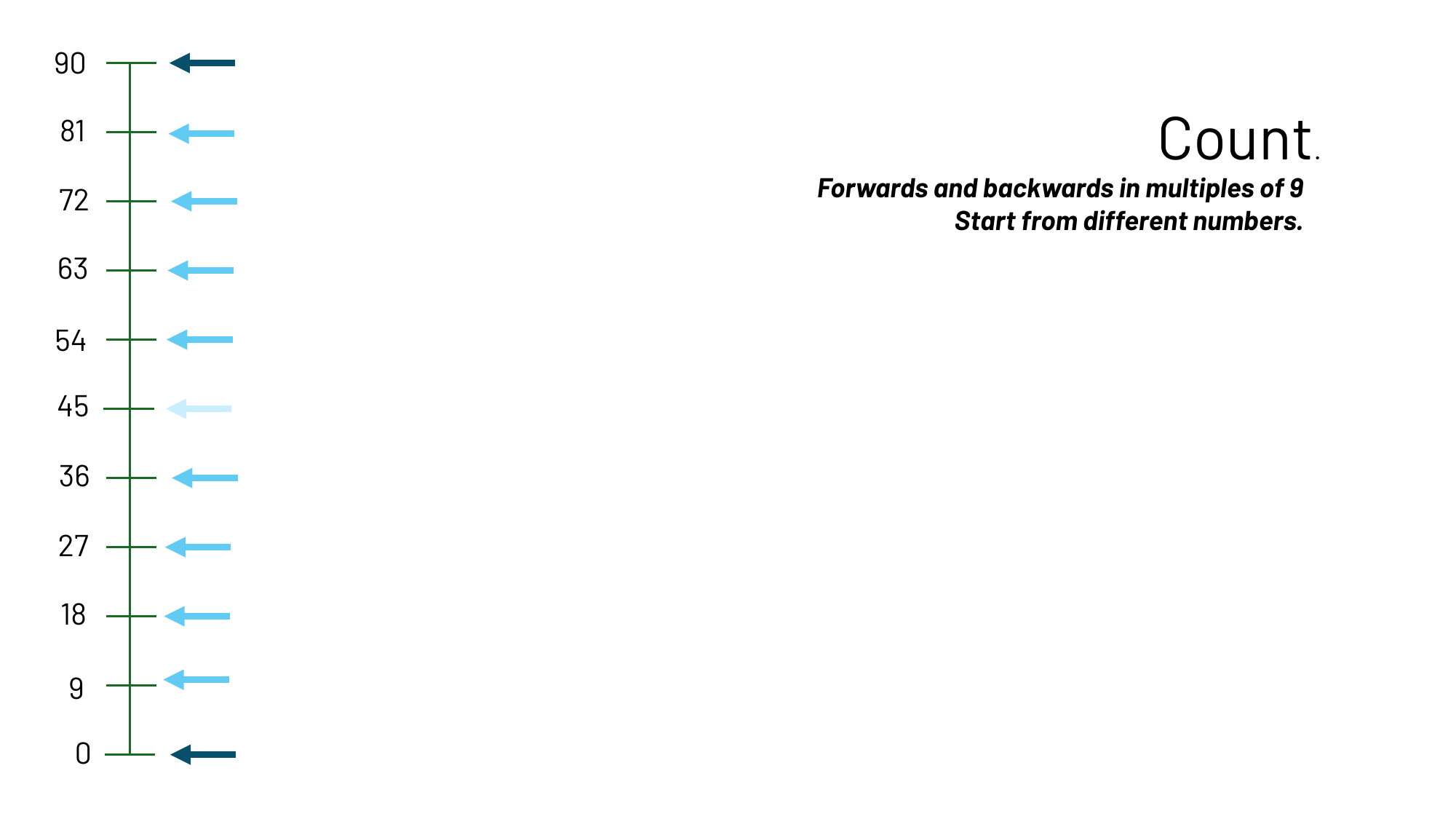

90
Count.
81
Forwards and backwards in multiples of 9
Start from different numbers.
72
63
54
45
36
27
18
9
0